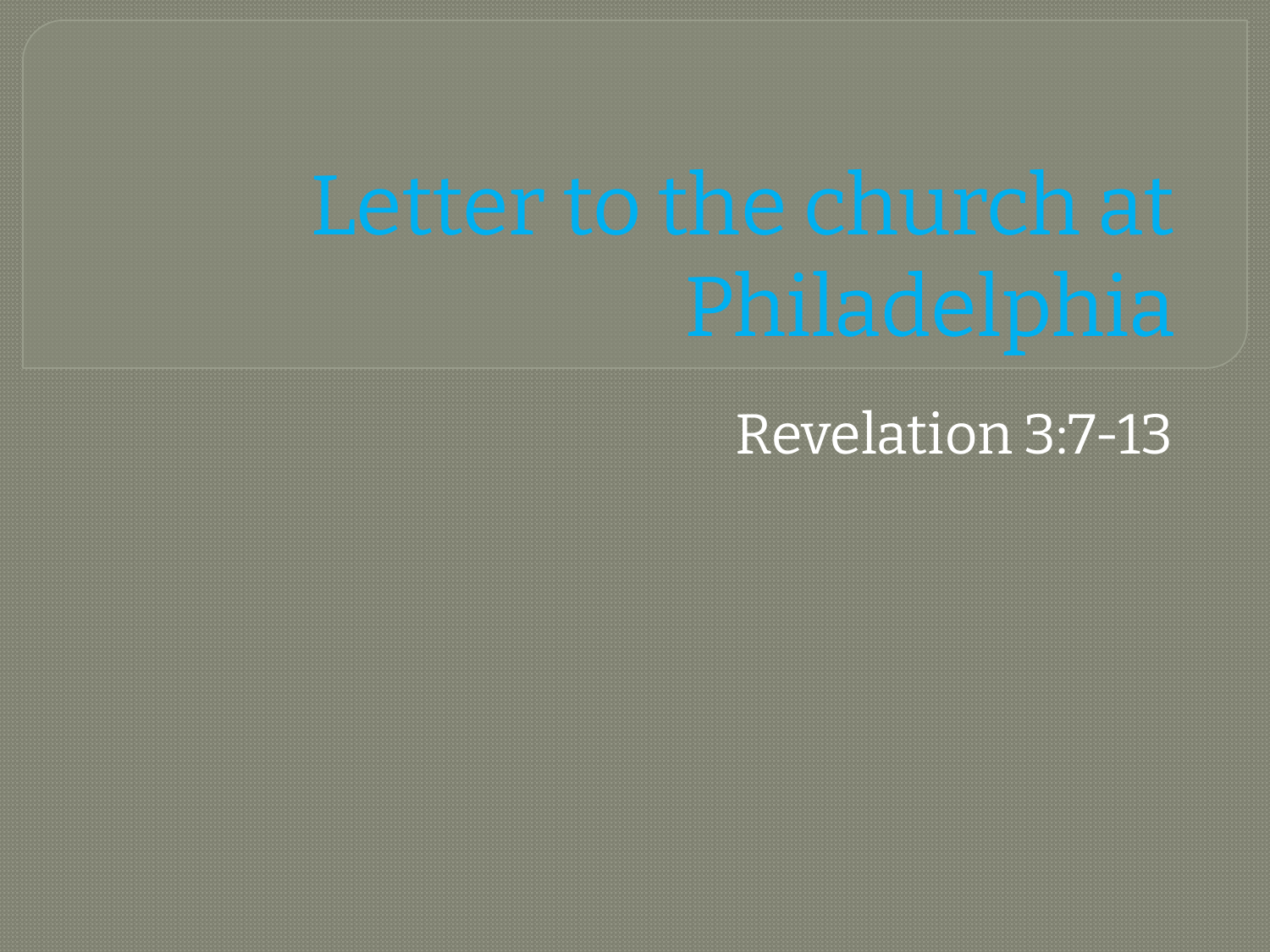

# Letter to the church at Philadelphia
Revelation 3:7-13